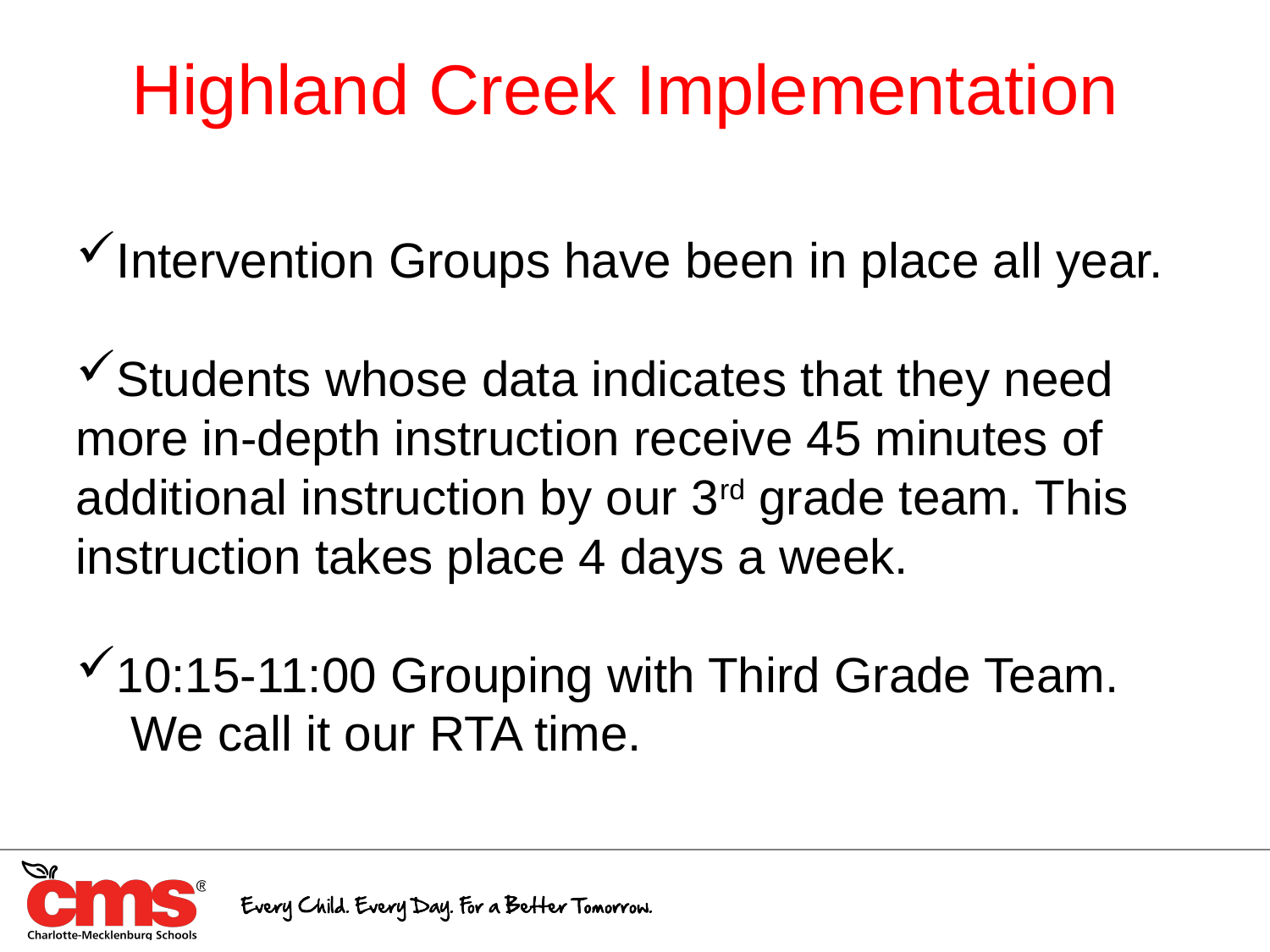

Highland Creek Implementation
Intervention Groups have been in place all year.

Students whose data indicates that they need more in-depth instruction receive 45 minutes of additional instruction by our 3rd grade team. This instruction takes place 4 days a week.

10:15-11:00 Grouping with Third Grade Team.
    We call it our RTA time.